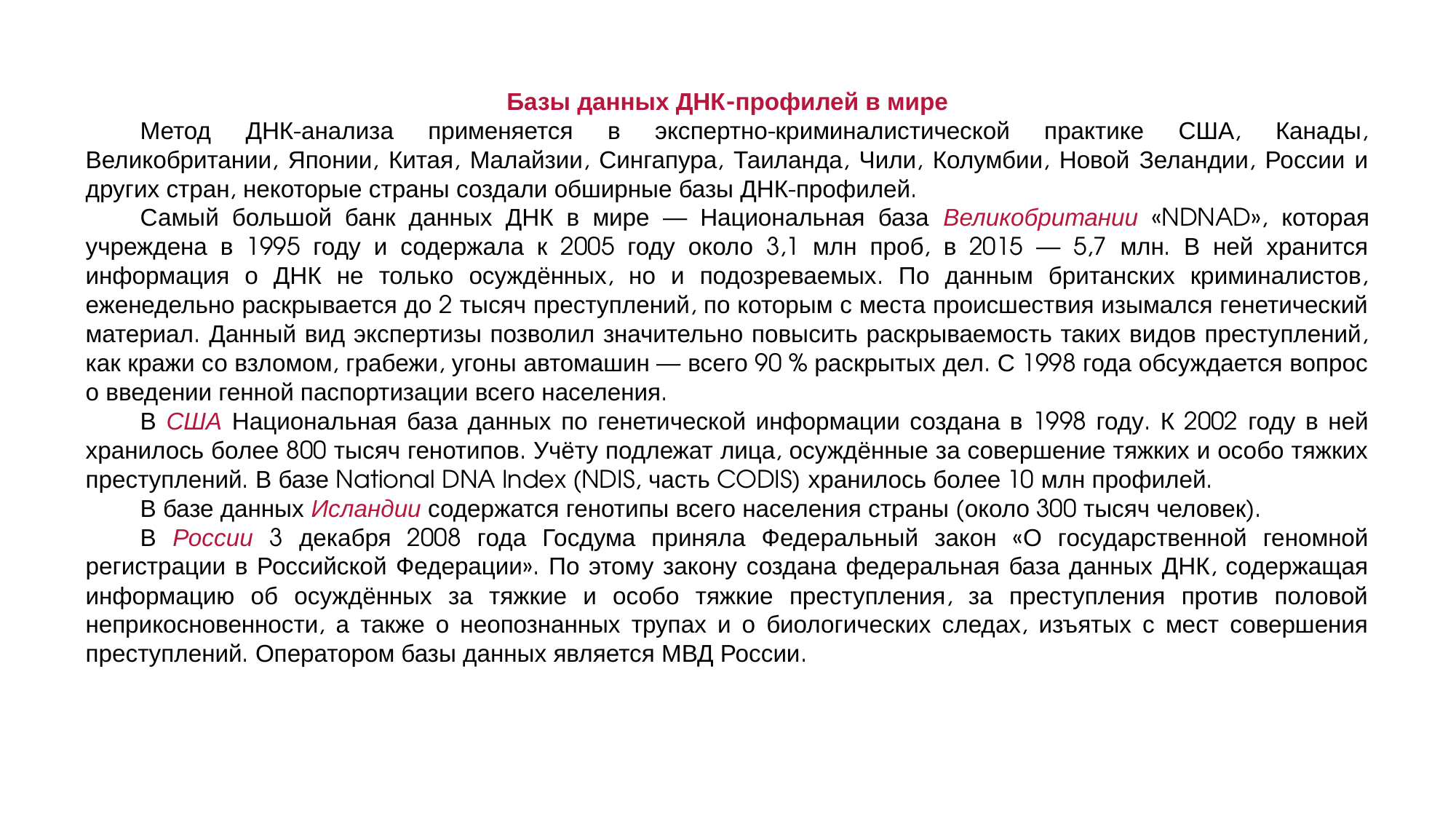

Базы данных ДНК-профилей в мире
Метод ДНК-анализа применяется в экспертно-криминалистической практике США, Канады, Великобритании, Японии, Китая, Малайзии, Сингапура, Таиланда, Чили, Колумбии, Новой Зеландии, России и других стран, некоторые страны создали обширные базы ДНК-профилей.
Самый большой банк данных ДНК в мире — Национальная база Великобритании «NDNAD», которая учреждена в 1995 году и содержала к 2005 году около 3,1 млн проб, в 2015 — 5,7 млн. В ней хранится информация о ДНК не только осуждённых, но и подозреваемых. По данным британских криминалистов, еженедельно раскрывается до 2 тысяч преступлений, по которым с места происшествия изымался генетический материал. Данный вид экспертизы позволил значительно повысить раскрываемость таких видов преступлений, как кражи со взломом, грабежи, угоны автомашин — всего 90 % раскрытых дел. С 1998 года обсуждается вопрос о введении генной паспортизации всего населения.
В США Национальная база данных по генетической информации создана в 1998 году. К 2002 году в ней хранилось более 800 тысяч генотипов. Учёту подлежат лица, осуждённые за совершение тяжких и особо тяжких преступлений. В базе National DNA Index (NDIS, часть CODIS) хранилось более 10 млн профилей.
В базе данных Исландии содержатся генотипы всего населения страны (около 300 тысяч человек).
В России 3 декабря 2008 года Госдума приняла Федеральный закон «О государственной геномной регистрации в Российской Федерации». По этому закону создана федеральная база данных ДНК, содержащая информацию об осуждённых за тяжкие и особо тяжкие преступления, за преступления против половой неприкосновенности, а также о неопознанных трупах и о биологических следах, изъятых с мест совершения преступлений. Оператором базы данных является МВД России.